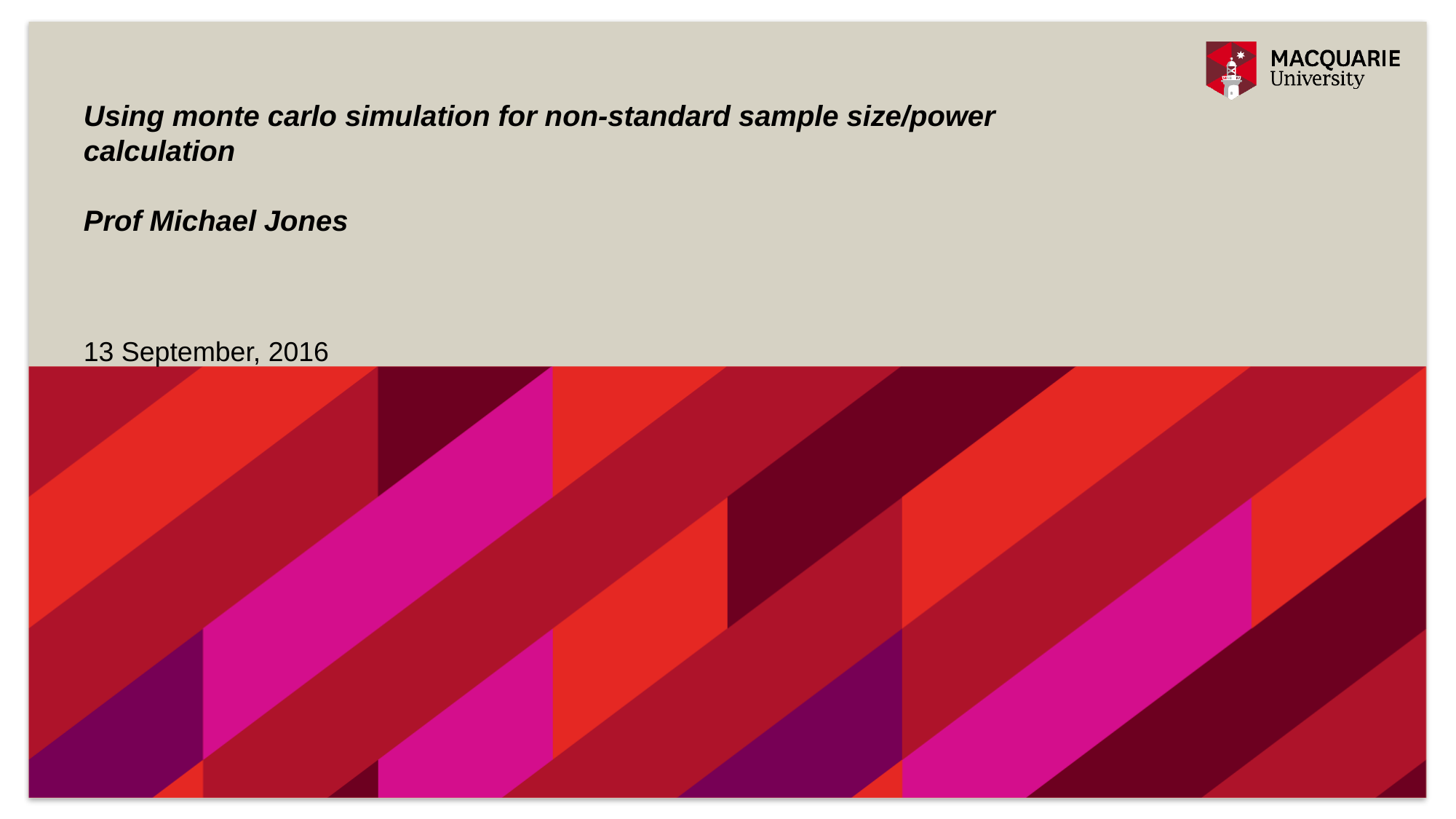

# Using monte carlo simulation for non-standard sample size/power calculation Prof Michael Jones
13 September, 2016